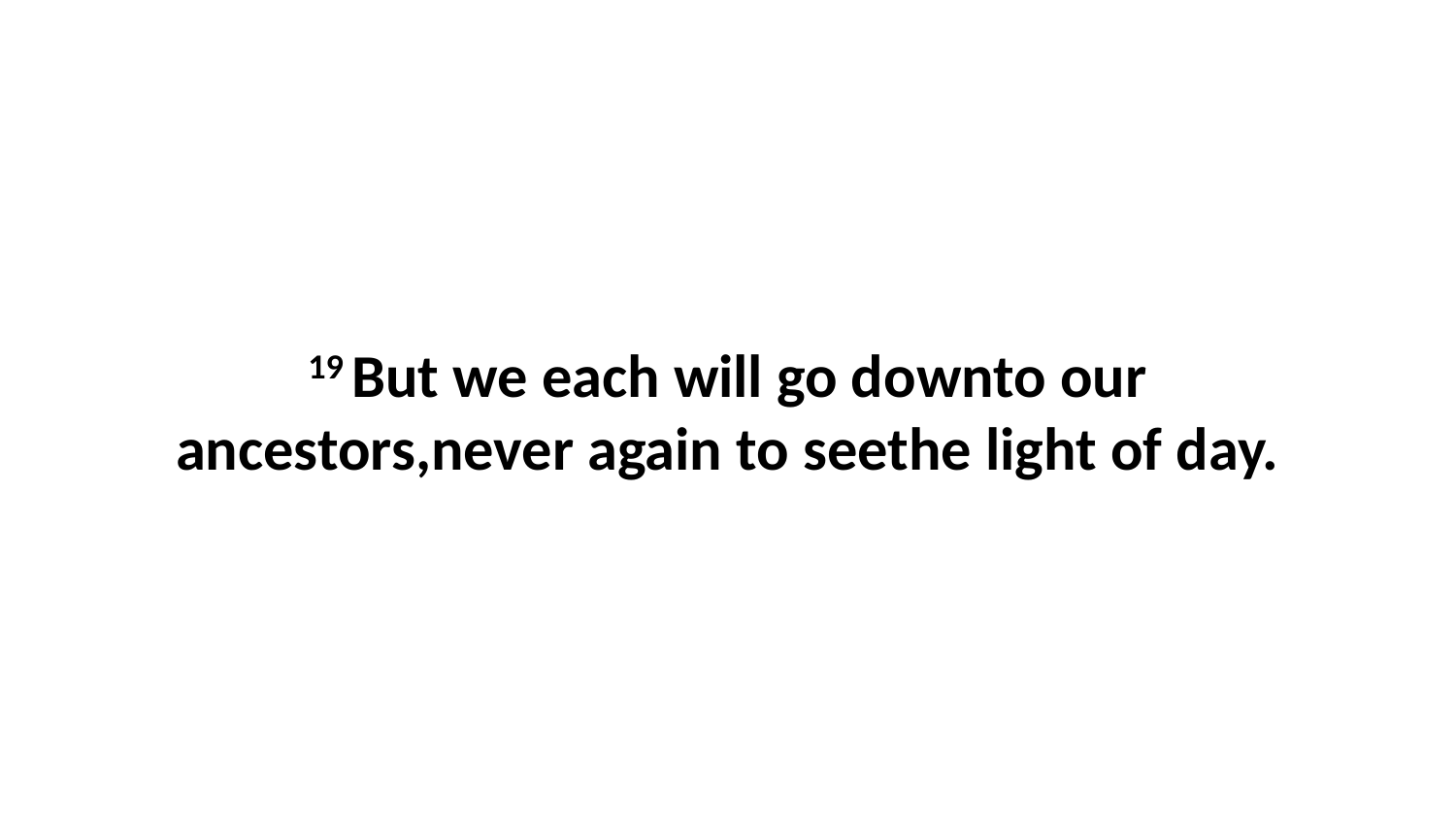

19 But we each will go downto our ancestors,never again to seethe light of day.